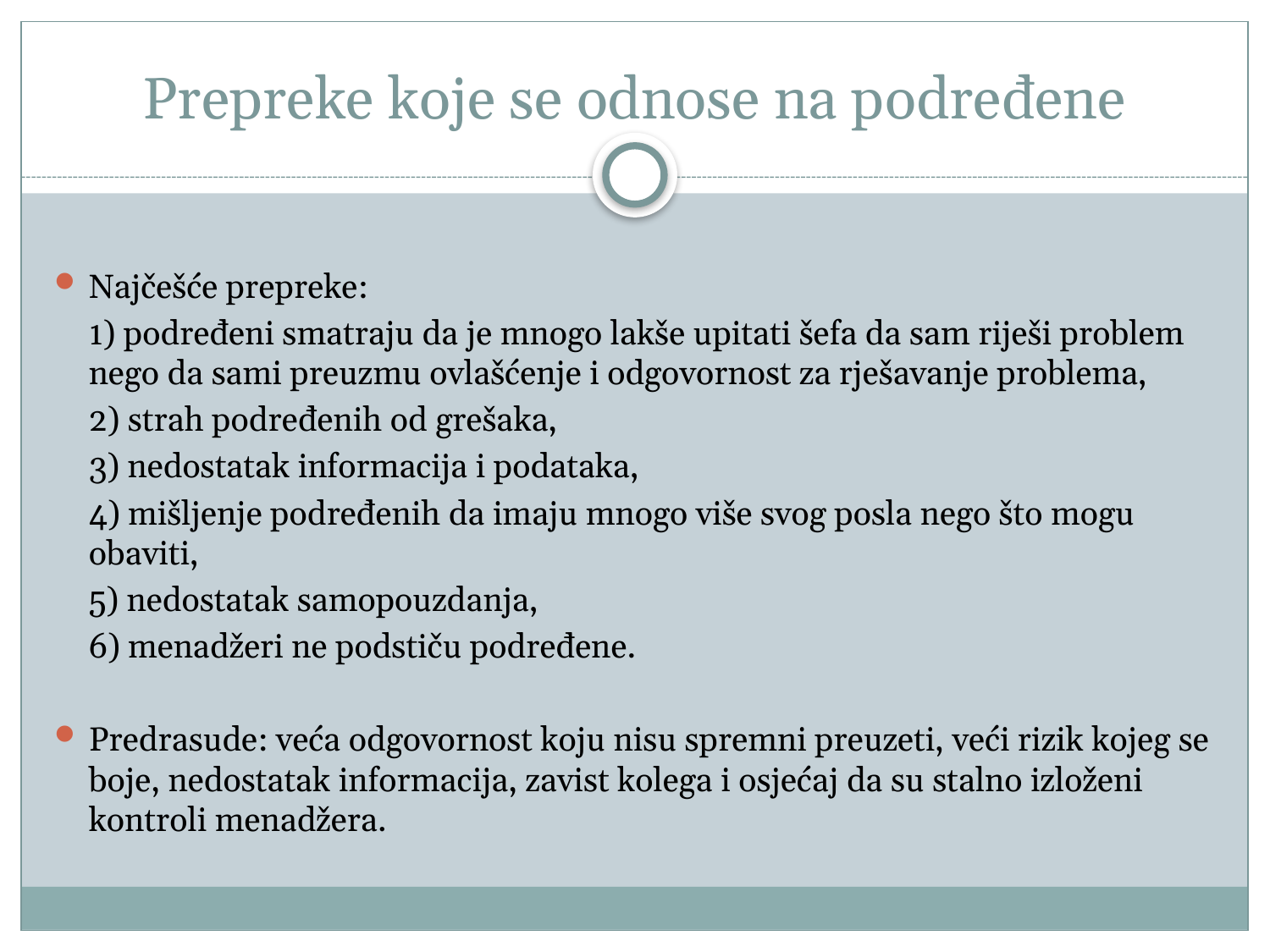

# Prepreke koje se odnose na podređene

Najčešće prepreke:
	1) podređeni smatraju da je mnogo lakše upitati šefa da sam riješi problem nego da sami preuzmu ovlašćenje i odgovornost za rješavanje problema,
	2) strah podređenih od grešaka,
	3) nedostatak informacija i podataka,
	4) mišljenje podređenih da imaju mnogo više svog posla nego što mogu obaviti,
	5) nedostatak samopouzdanja,
	6) menadžeri ne podstiču podređene.

Predrasude: veća odgovornost koju nisu spremni preuzeti, veći rizik kojeg se boje, nedostatak informacija, zavist kolega i osjećaj da su stalno izloženi kontroli menadžera.